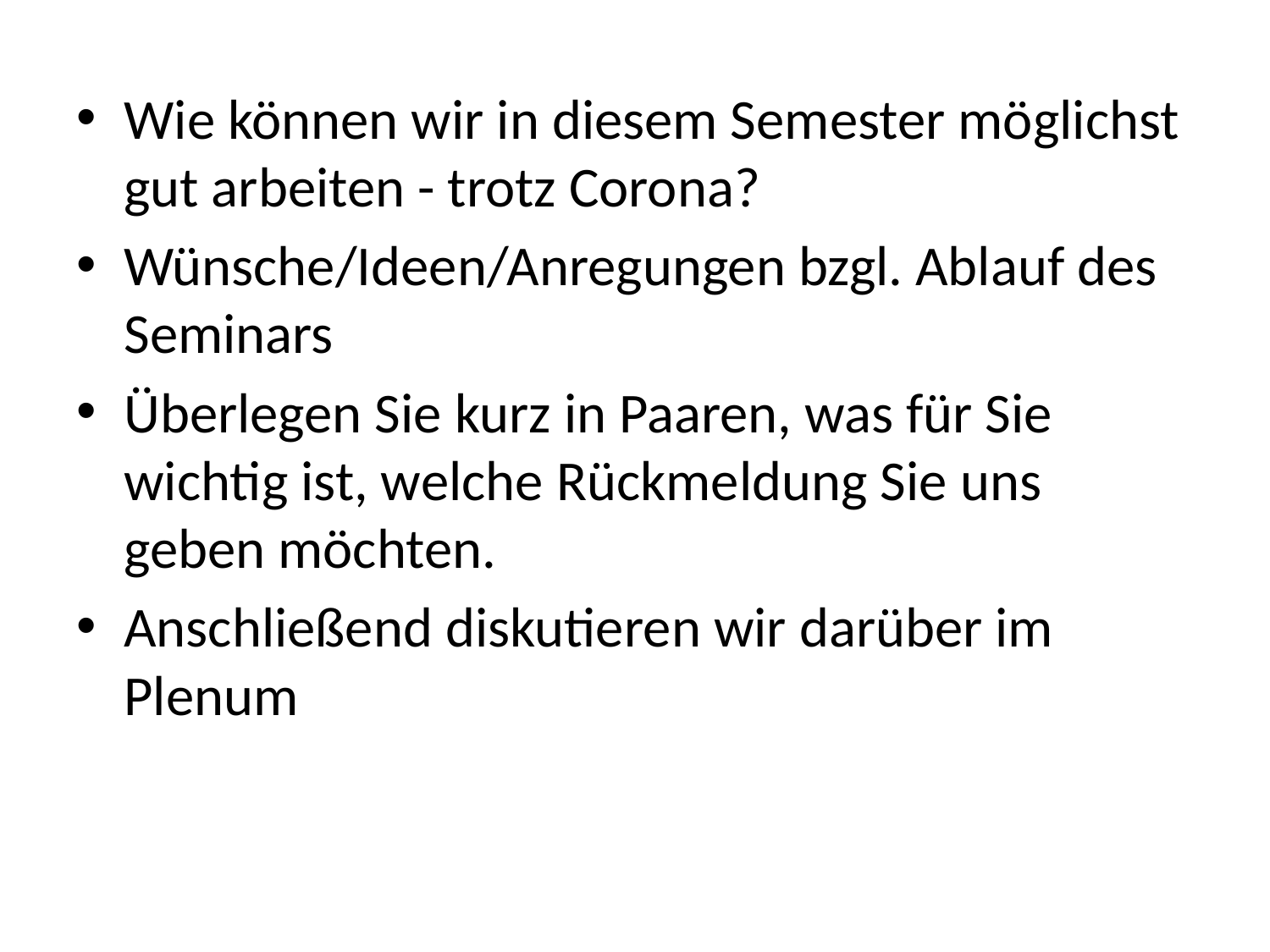

Wie können wir in diesem Semester möglichst gut arbeiten - trotz Corona?
Wünsche/Ideen/Anregungen bzgl. Ablauf des Seminars
Überlegen Sie kurz in Paaren, was für Sie wichtig ist, welche Rückmeldung Sie uns geben möchten.
Anschließend diskutieren wir darüber im Plenum